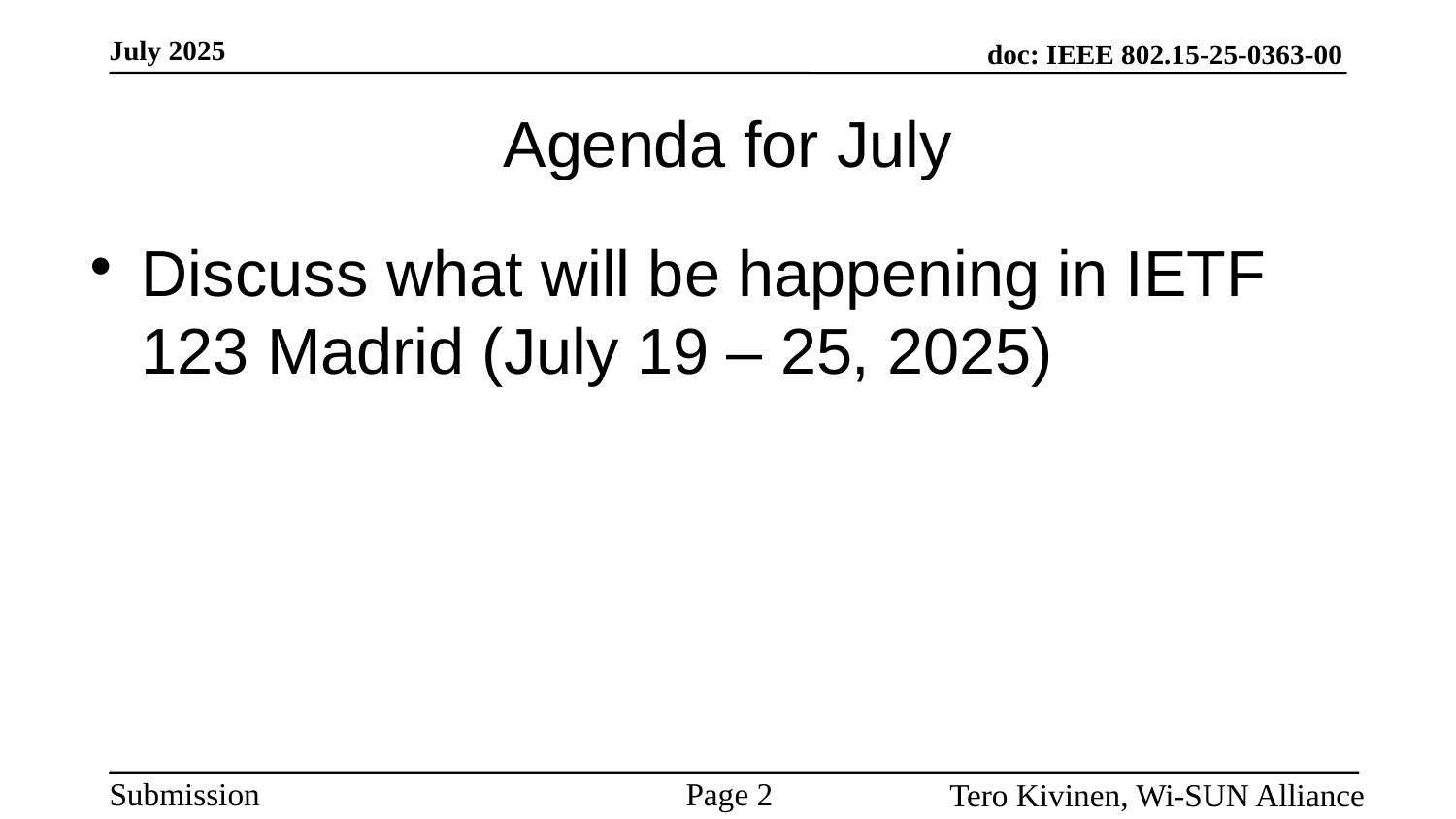

# Agenda for July
Discuss what will be happening in IETF 123 Madrid (July 19 – 25, 2025)